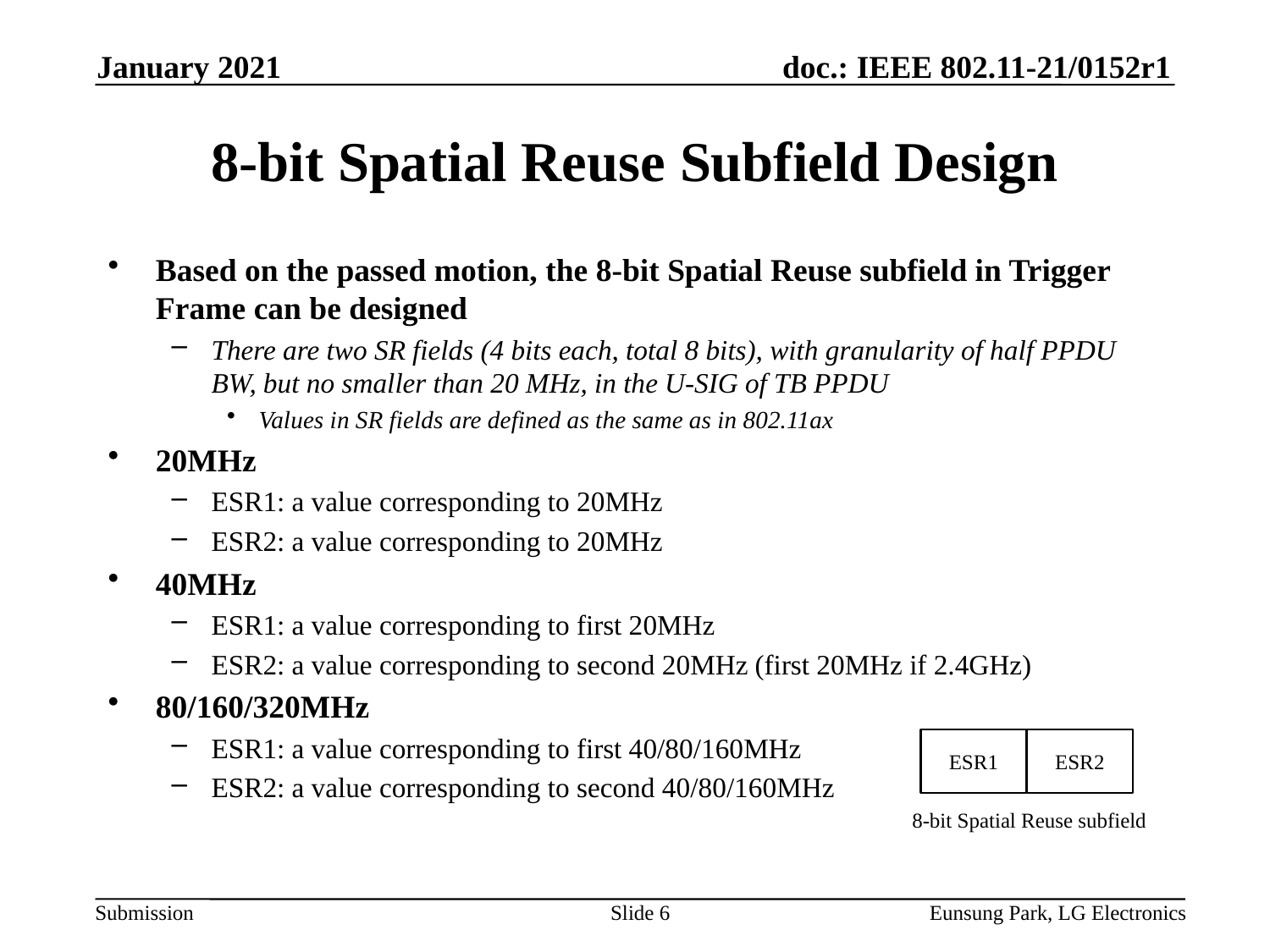

January 2021
# 8-bit Spatial Reuse Subfield Design
Based on the passed motion, the 8-bit Spatial Reuse subfield in Trigger Frame can be designed
There are two SR fields (4 bits each, total 8 bits), with granularity of half PPDU BW, but no smaller than 20 MHz, in the U-SIG of TB PPDU
Values in SR fields are defined as the same as in 802.11ax
20MHz
ESR1: a value corresponding to 20MHz
ESR2: a value corresponding to 20MHz
40MHz
ESR1: a value corresponding to first 20MHz
ESR2: a value corresponding to second 20MHz (first 20MHz if 2.4GHz)
80/160/320MHz
ESR1: a value corresponding to first 40/80/160MHz
ESR2: a value corresponding to second 40/80/160MHz
ESR1
ESR2
8-bit Spatial Reuse subfield
Slide 6
Eunsung Park, LG Electronics